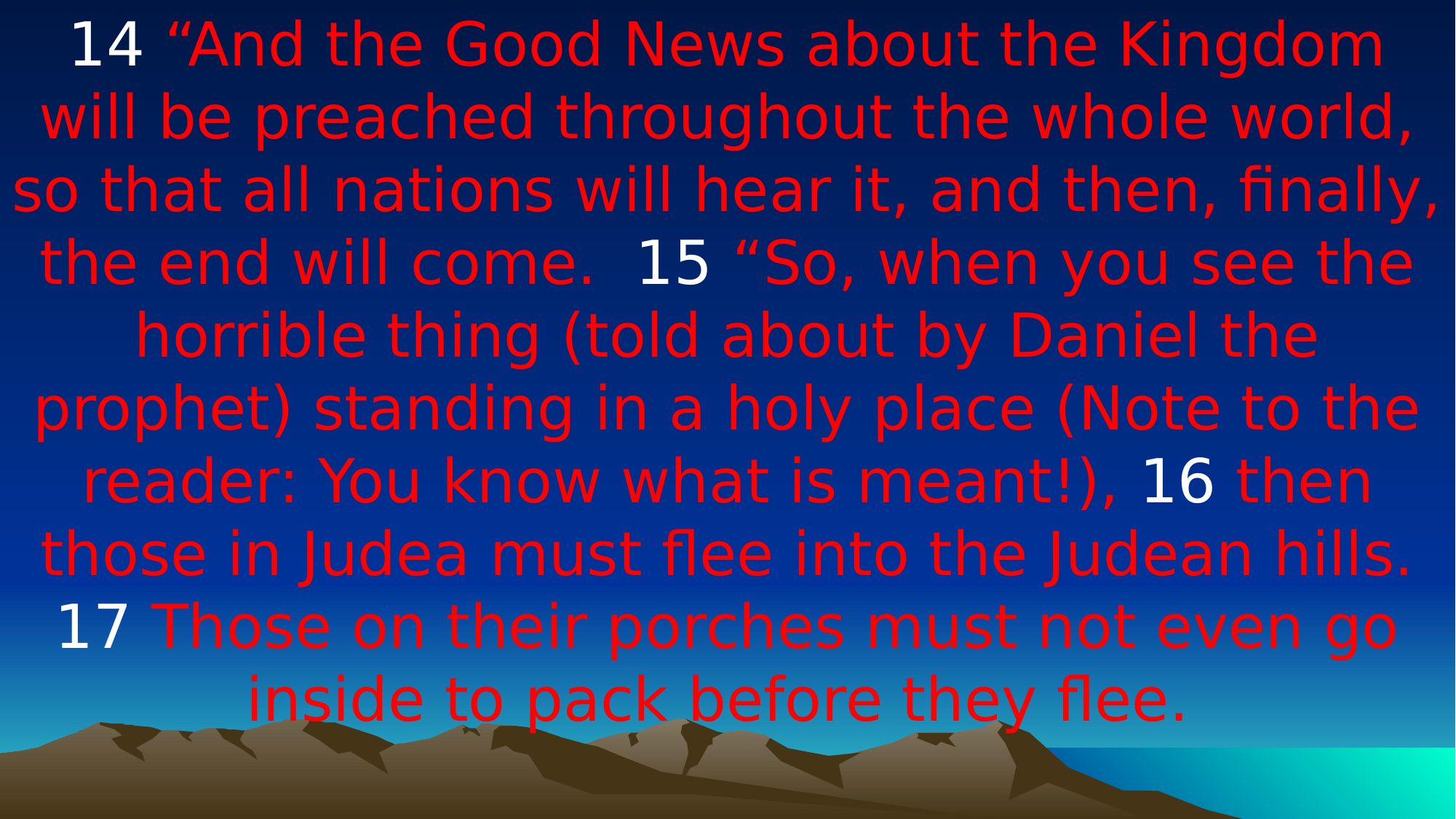

14 “And the Good News about the Kingdom will be preached throughout the whole world, so that all nations will hear it, and then, finally, the end will come.  15 “So, when you see the horrible thing (told about by Daniel the prophet) standing in a holy place (Note to the reader: You know what is meant!), 16 then those in Judea must flee into the Judean hills. 17 Those on their porches must not even go inside to pack before they flee.